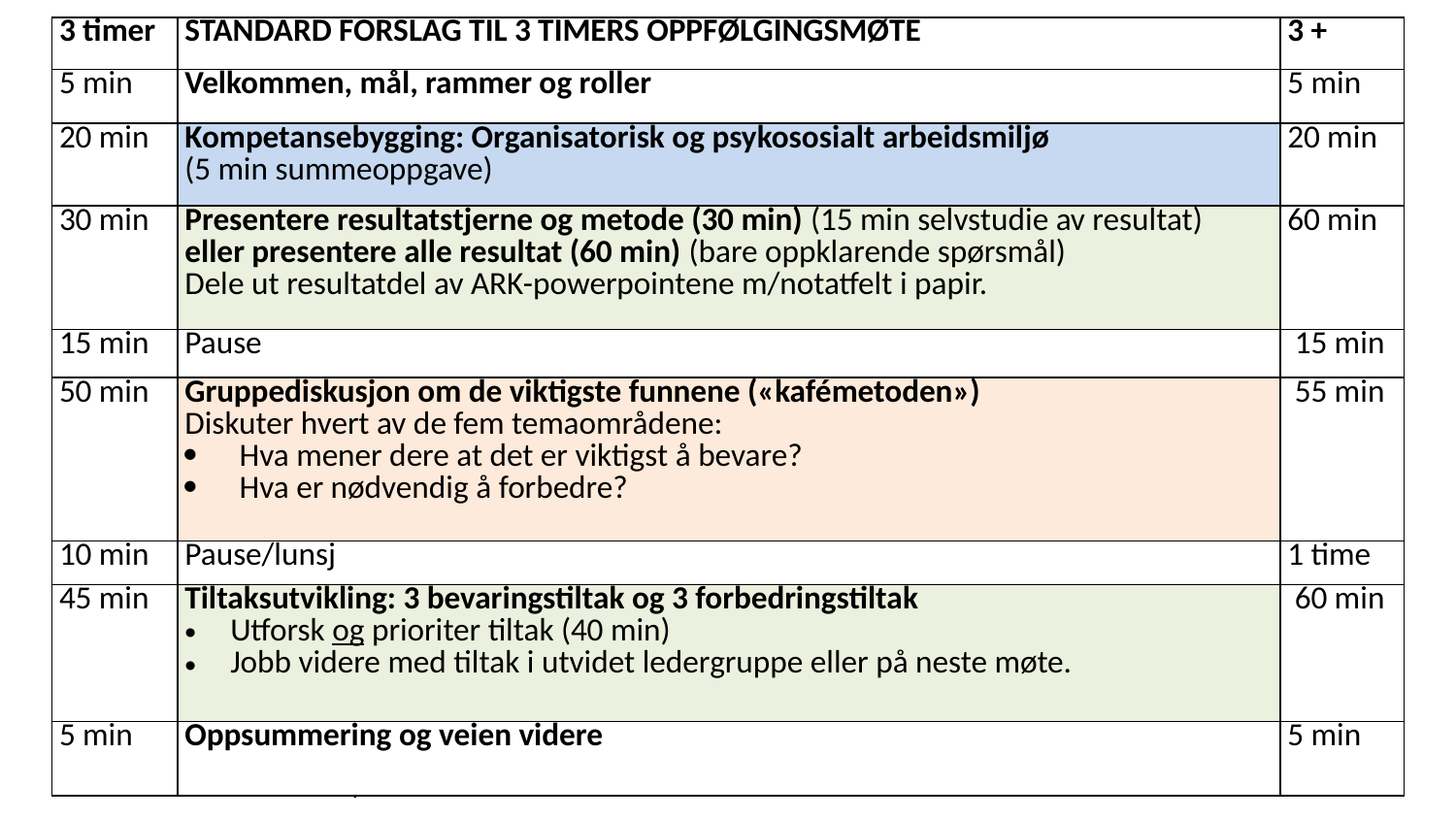

| 3 timer | STANDARD FORSLAG TIL 3 TIMERS OPPFØLGINGSMØTE | 3 + |
| --- | --- | --- |
| 5 min | Velkommen, mål, rammer og roller | 5 min |
| 20 min | Kompetansebygging: Organisatorisk og psykososialt arbeidsmiljø (5 min summeoppgave) | 20 min |
| 30 min | Presentere resultatstjerne og metode (30 min) (15 min selvstudie av resultat) eller presentere alle resultat (60 min) (bare oppklarende spørsmål) Dele ut resultatdel av ARK-powerpointene m/notatfelt i papir. | 60 min |
| 15 min | Pause | 15 min |
| 50 min | Gruppediskusjon om de viktigste funnene («kafémetoden») Diskuter hvert av de fem temaområdene: Hva mener dere at det er viktigst å bevare? Hva er nødvendig å forbedre? | 55 min |
| 10 min | Pause/lunsj | 1 time |
| 45 min | Tiltaksutvikling: 3 bevaringstiltak og 3 forbedringstiltak Utforsk og prioriter tiltak (40 min) Jobb videre med tiltak i utvidet ledergruppe eller på neste møte. | 60 min |
| 5 min | Oppsummering og veien videre | 5 min |